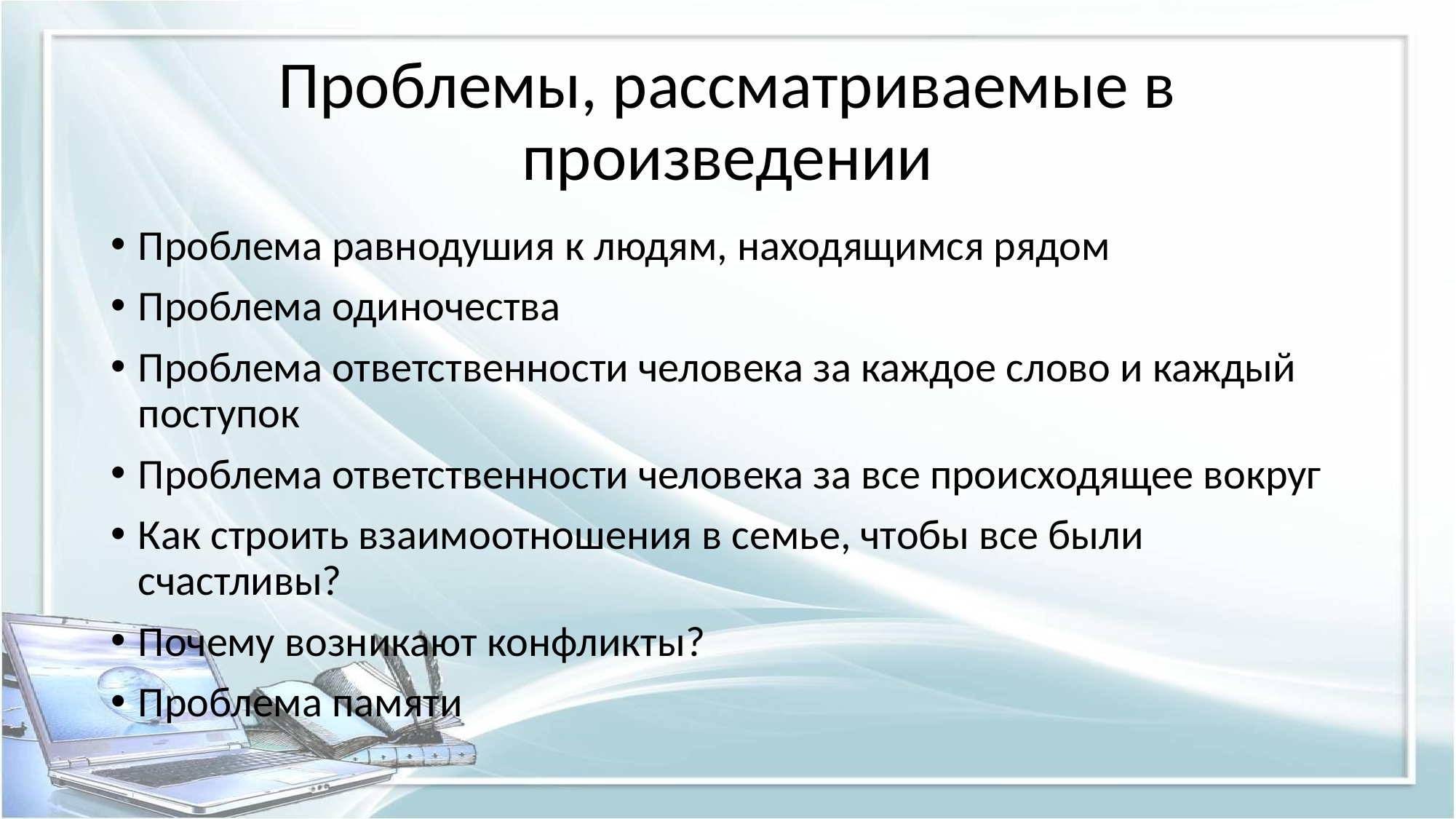

# Проблемы, рассматриваемые в произведении
Проблема равнодушия к людям, находящимся рядом
Проблема одиночества
Проблема ответственности человека за каждое слово и каждый поступок
Проблема ответственности человека за все происходящее вокруг
Как строить взаимоотношения в семье, чтобы все были счастливы?
Почему возникают конфликты?
Проблема памяти